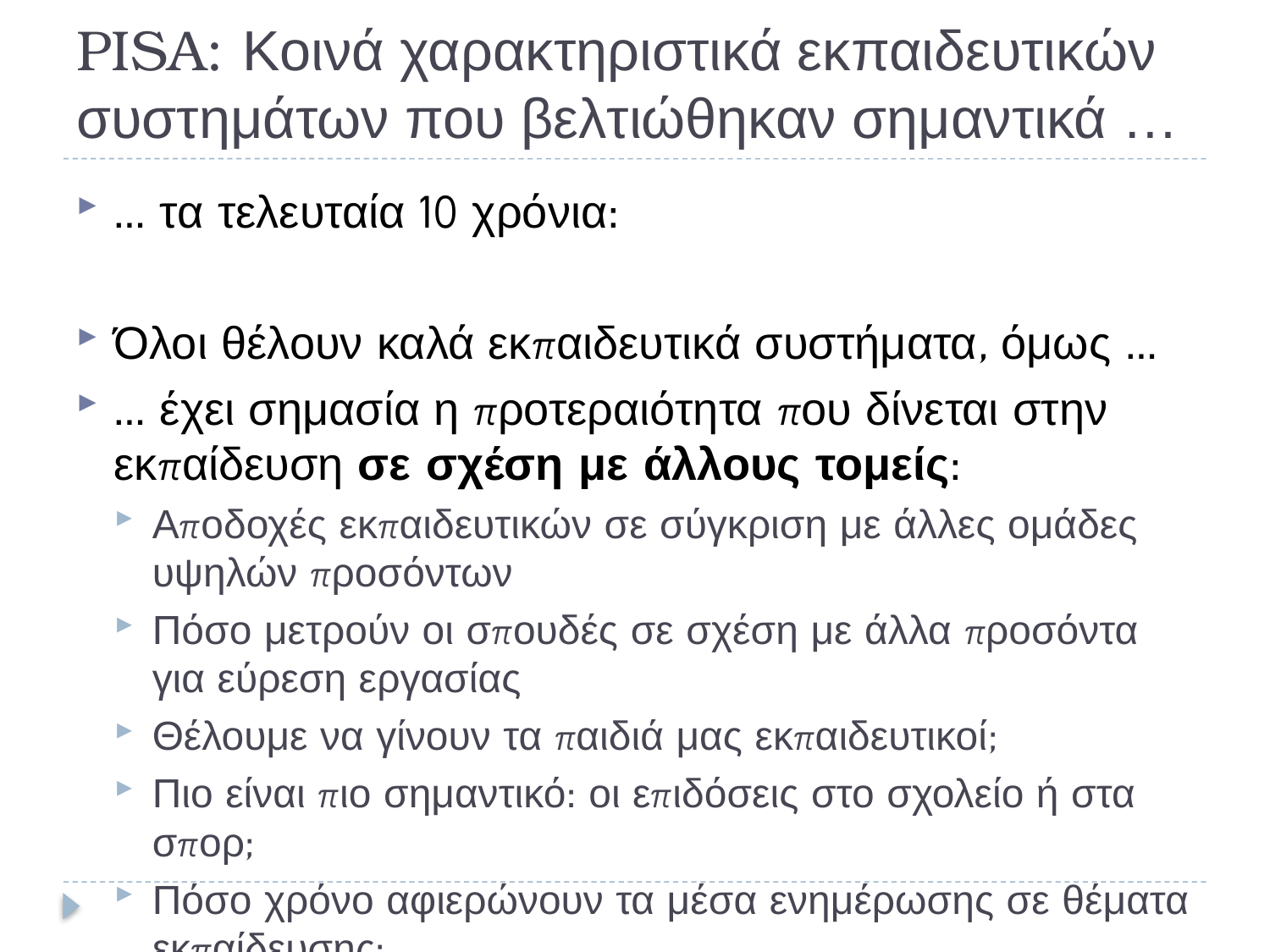

# PISA: Κοινά χαρακτηριστικά εκπαιδευτικών συστημάτων που βελτιώθηκαν σημαντικά …
… τα τελευταία 10 χρόνια:

Όλοι θέλουν καλά εκπαιδευτικά συστήματα, όμως …
… έχει σημασία η προτεραιότητα που δίνεται στην εκπαίδευση σε σχέση με άλλους τομείς:
Αποδοχές εκπαιδευτικών σε σύγκριση με άλλες ομάδες υψηλών προσόντων
Πόσο μετρούν οι σπουδές σε σχέση με άλλα προσόντα για εύρεση εργασίας
Θέλουμε να γίνουν τα παιδιά μας εκπαιδευτικοί;
Πιο είναι πιο σημαντικό: οι επιδόσεις στο σχολείο ή στα σπορ;
Πόσο χρόνο αφιερώνουν τα μέσα ενημέρωσης σε θέματα εκπαίδευσης;